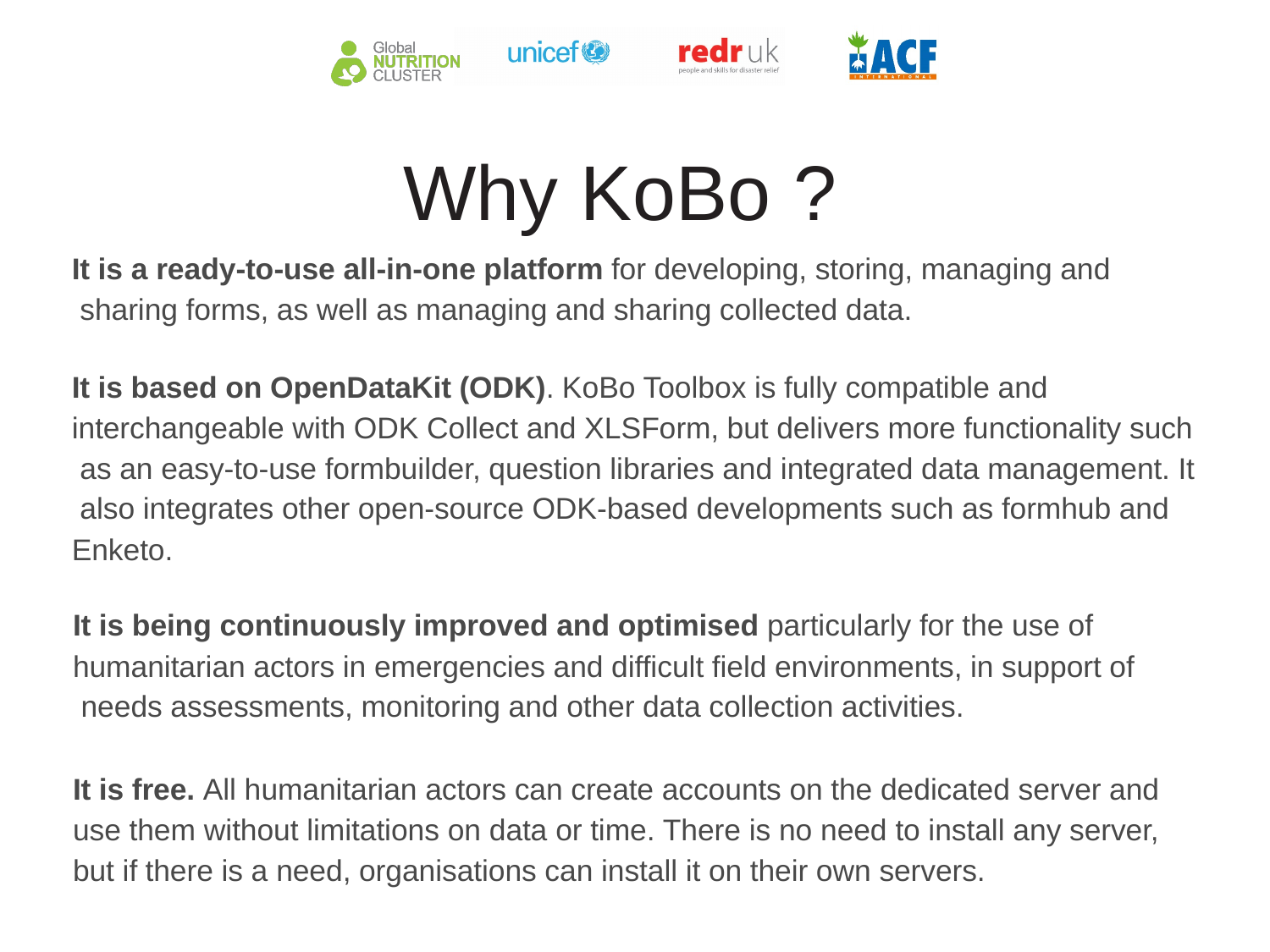

Why KoBo ?
It is a ready-to-use all-in-one platform for developing, storing, managing and  sharing forms, as well as managing and sharing collected data.

It is based on OpenDataKit (ODK). KoBo Toolbox is fully compatible and  interchangeable with ODK Collect and XLSForm, but delivers more functionality such  as an easy-to-use formbuilder, question libraries and integrated data management. It  also integrates other open-source ODK-based developments such as formhub and  Enketo.

It is being continuously improved and optimised particularly for the use of  humanitarian actors in emergencies and difficult field environments, in support of  needs assessments, monitoring and other data collection activities.

It is free. All humanitarian actors can create accounts on the dedicated server and  use them without limitations on data or time. There is no need to install any server,  but if there is a need, organisations can install it on their own servers.